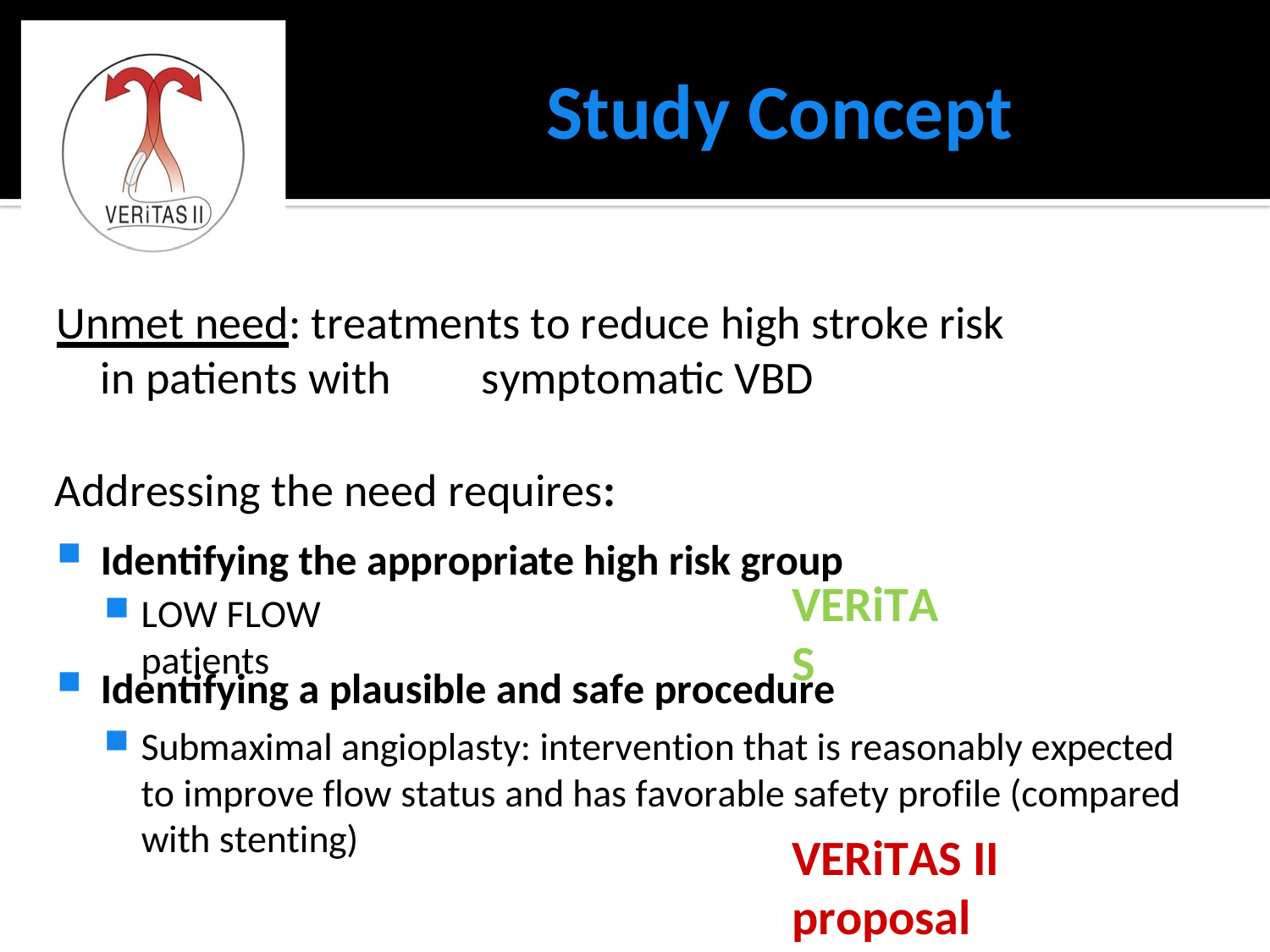

# Study Concept

Unmet need: treatments to reduce high stroke risk in patients with	symptomatic VBD

Addressing the need requires:
Identifying the appropriate high risk group
VERiTAS
LOW FLOW patients
Identifying a plausible and safe procedure
Submaximal angioplasty: intervention that is reasonably expected to improve flow status and has favorable safety profile (compared
with stenting)
VERiTAS II proposal